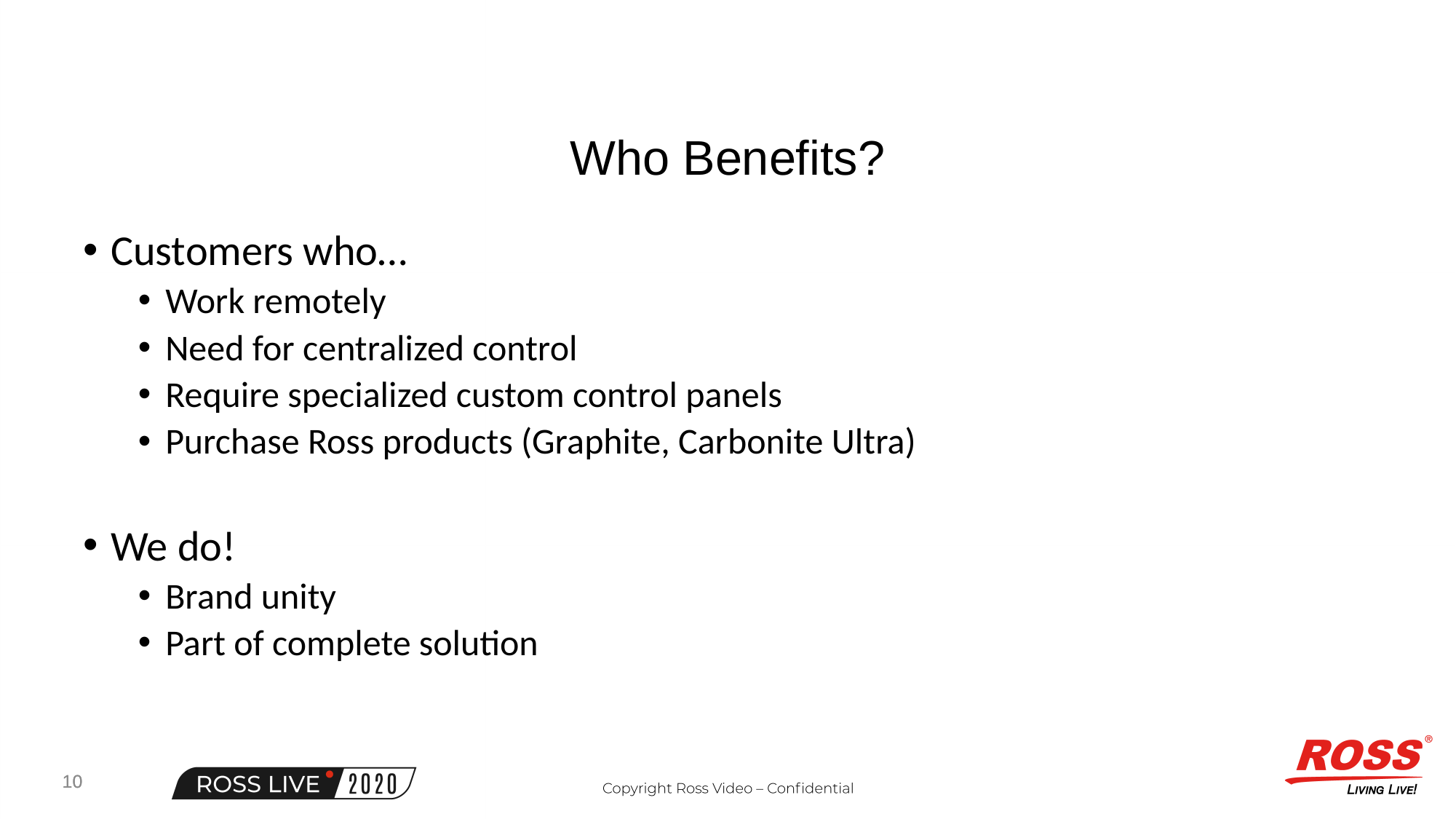

Who Benefits?
Customers who…
Work remotely
Need for centralized control
Require specialized custom control panels
Purchase Ross products (Graphite, Carbonite Ultra)

We do!
Brand unity
Part of complete solution

10
10